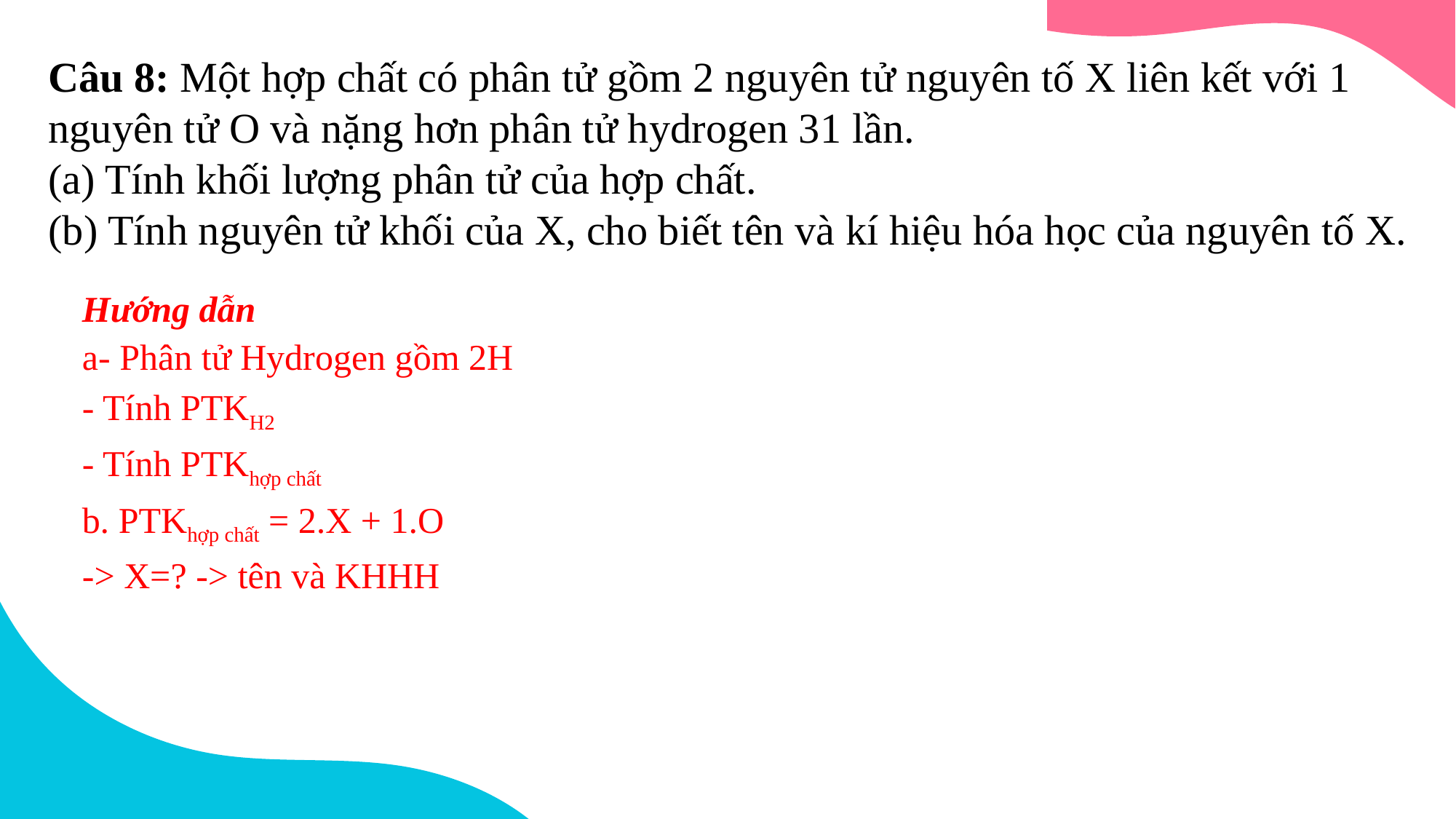

Câu 8: Một hợp chất có phân tử gồm 2 nguyên tử nguyên tố X liên kết với 1 nguyên tử O và nặng hơn phân tử hydrogen 31 lần.
(a) Tính khối lượng phân tử của hợp chất.
(b) Tính nguyên tử khối của X, cho biết tên và kí hiệu hóa học của nguyên tố X.
Hướng dẫn
a- Phân tử Hydrogen gồm 2H
- Tính PTKH2
- Tính PTKhợp chất
b. PTKhợp chất = 2.X + 1.O
-> X=? -> tên và KHHH